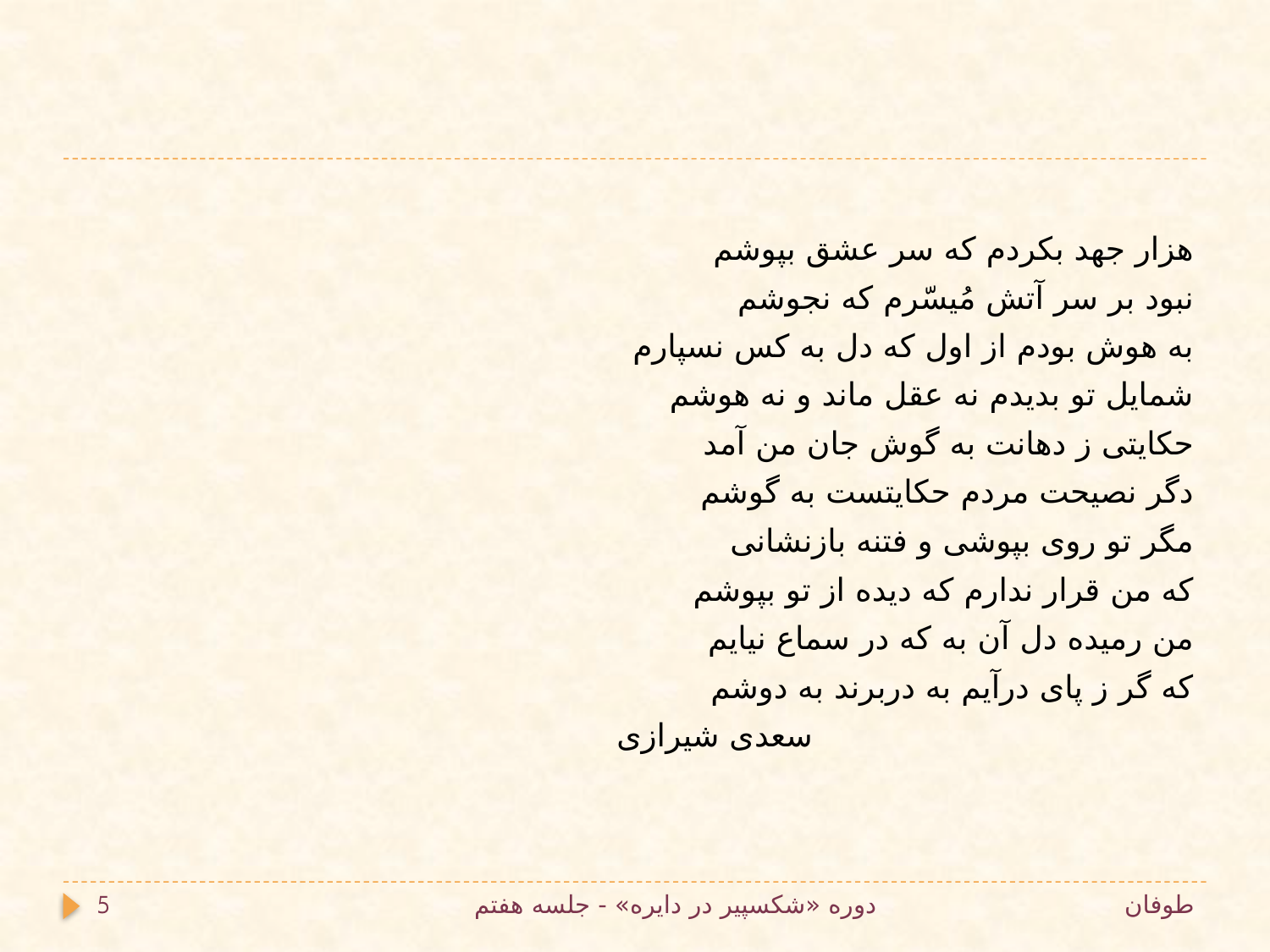

#
هزار جهد بکردم که سر عشق بپوشم
نبود بر سر آتش مُیسّرم که نجوشم
به هوش بودم از اول که دل به کس نسپارم
شمایل تو بدیدم نه عقل ماند و نه هوشم
حکایتی ز دهانت به گوش جان من آمد
دگر نصیحت مردم حکایتست به گوشم
مگر تو روی بپوشی و فتنه بازنشانی
که من قرار ندارم که دیده از تو بپوشم
من رمیده دل آن به که در سماع نیایم
که گر ز پای درآیم به دربرند به دوشم
				سعدی شیرازی

5
دوره «شکسپیر در دایره» - جلسه هفتم
طوفان